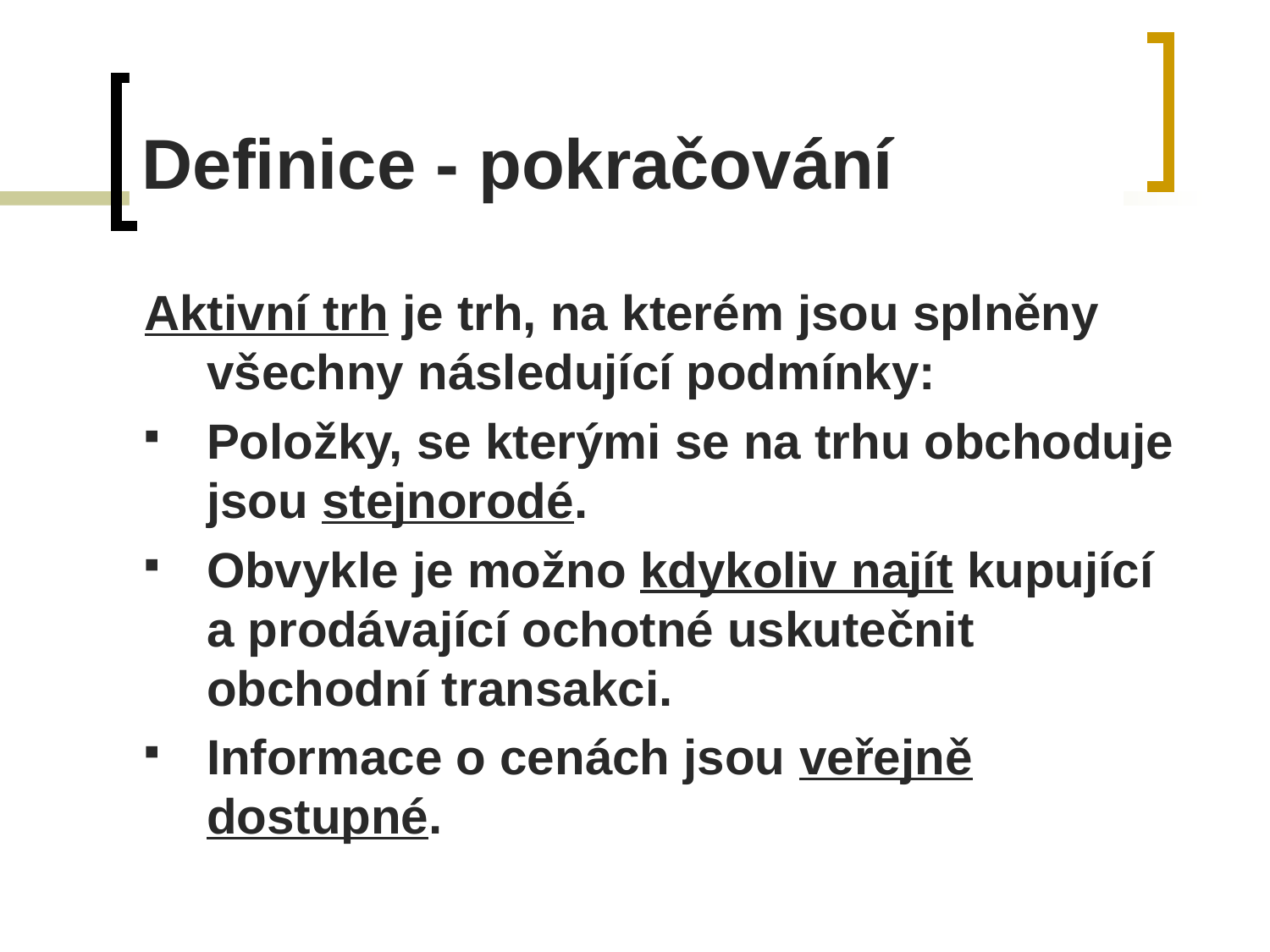

# Definice - pokračování
Aktivní trh je trh, na kterém jsou splněny všechny následující podmínky:
Položky, se kterými se na trhu obchoduje jsou stejnorodé.
Obvykle je možno kdykoliv najít kupující a prodávající ochotné uskutečnit obchodní transakci.
Informace o cenách jsou veřejně dostupné.